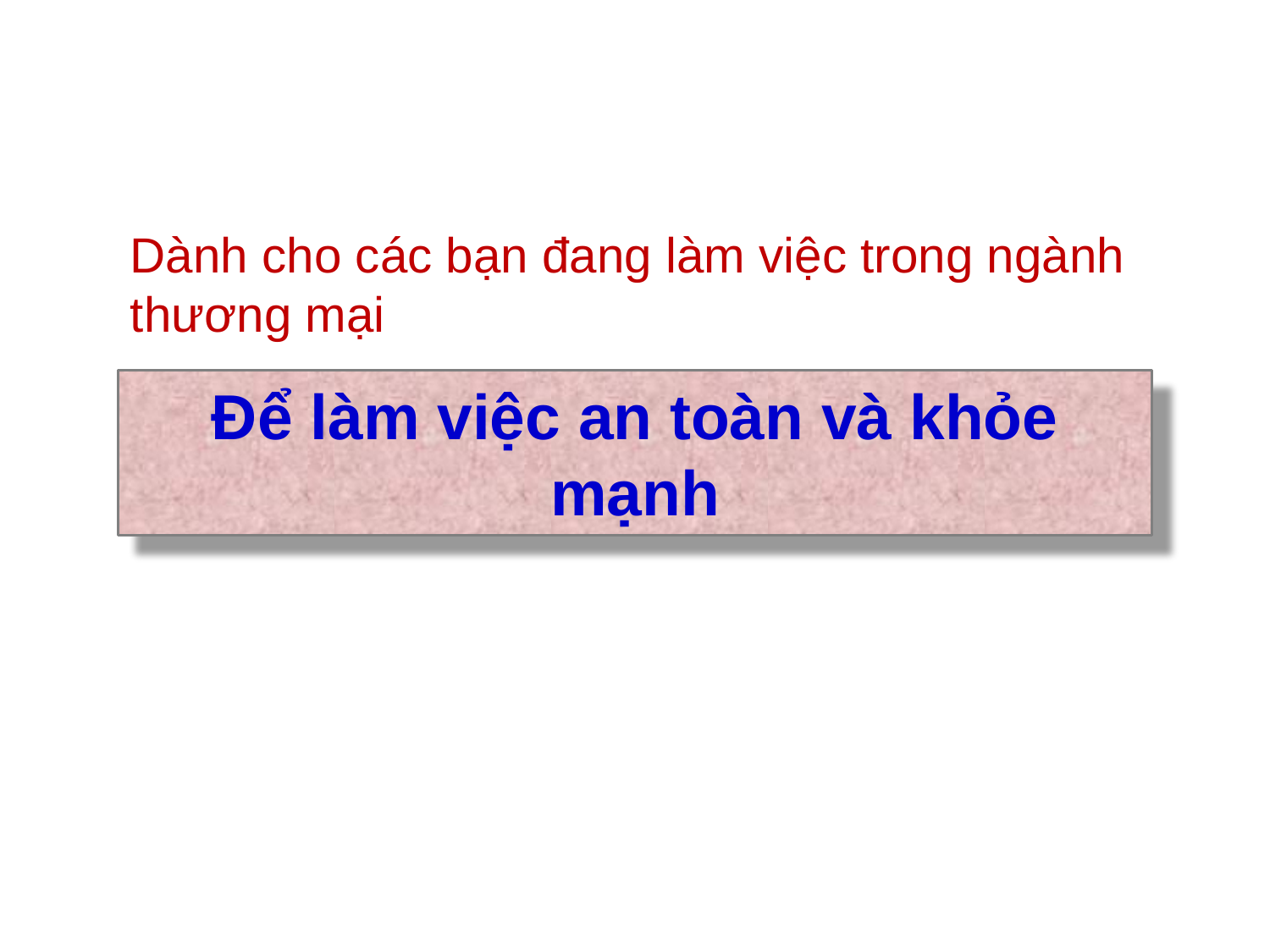

Dành cho các bạn đang làm việc trong ngành thương mại
Để làm việc an toàn và khỏe mạnh